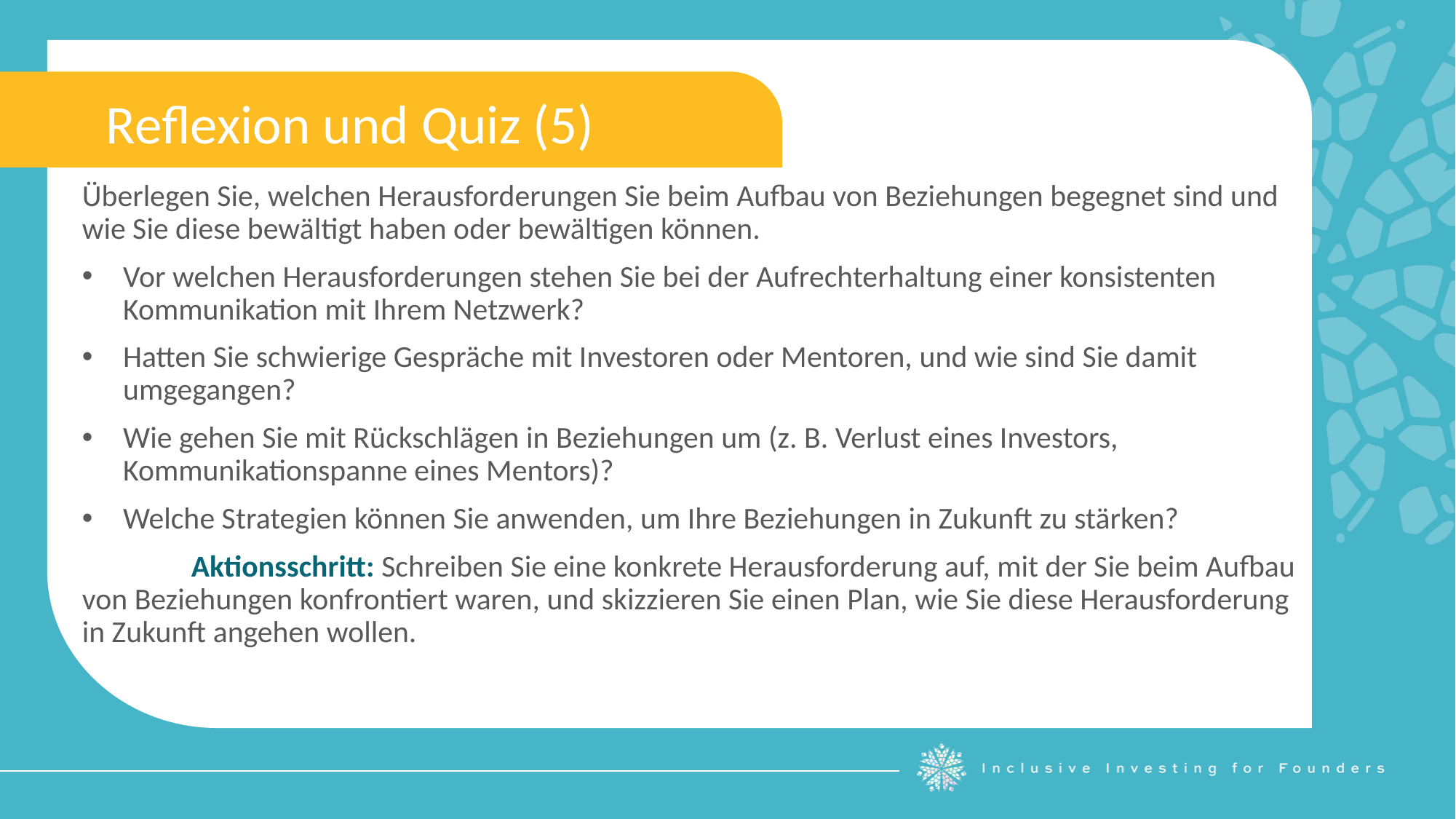

Reflexion und Quiz (5)

Überlegen Sie, welchen Herausforderungen Sie beim Aufbau von Beziehungen begegnet sind und wie Sie diese bewältigt haben oder bewältigen können.
Vor welchen Herausforderungen stehen Sie bei der Aufrechterhaltung einer konsistenten Kommunikation mit Ihrem Netzwerk?
Hatten Sie schwierige Gespräche mit Investoren oder Mentoren, und wie sind Sie damit umgegangen?
Wie gehen Sie mit Rückschlägen in Beziehungen um (z. B. Verlust eines Investors, Kommunikationspanne eines Mentors)?
Welche Strategien können Sie anwenden, um Ihre Beziehungen in Zukunft zu stärken?
	Aktionsschritt: Schreiben Sie eine konkrete Herausforderung auf, mit der Sie beim Aufbau von Beziehungen konfrontiert waren, und skizzieren Sie einen Plan, wie Sie diese Herausforderung in Zukunft angehen wollen.